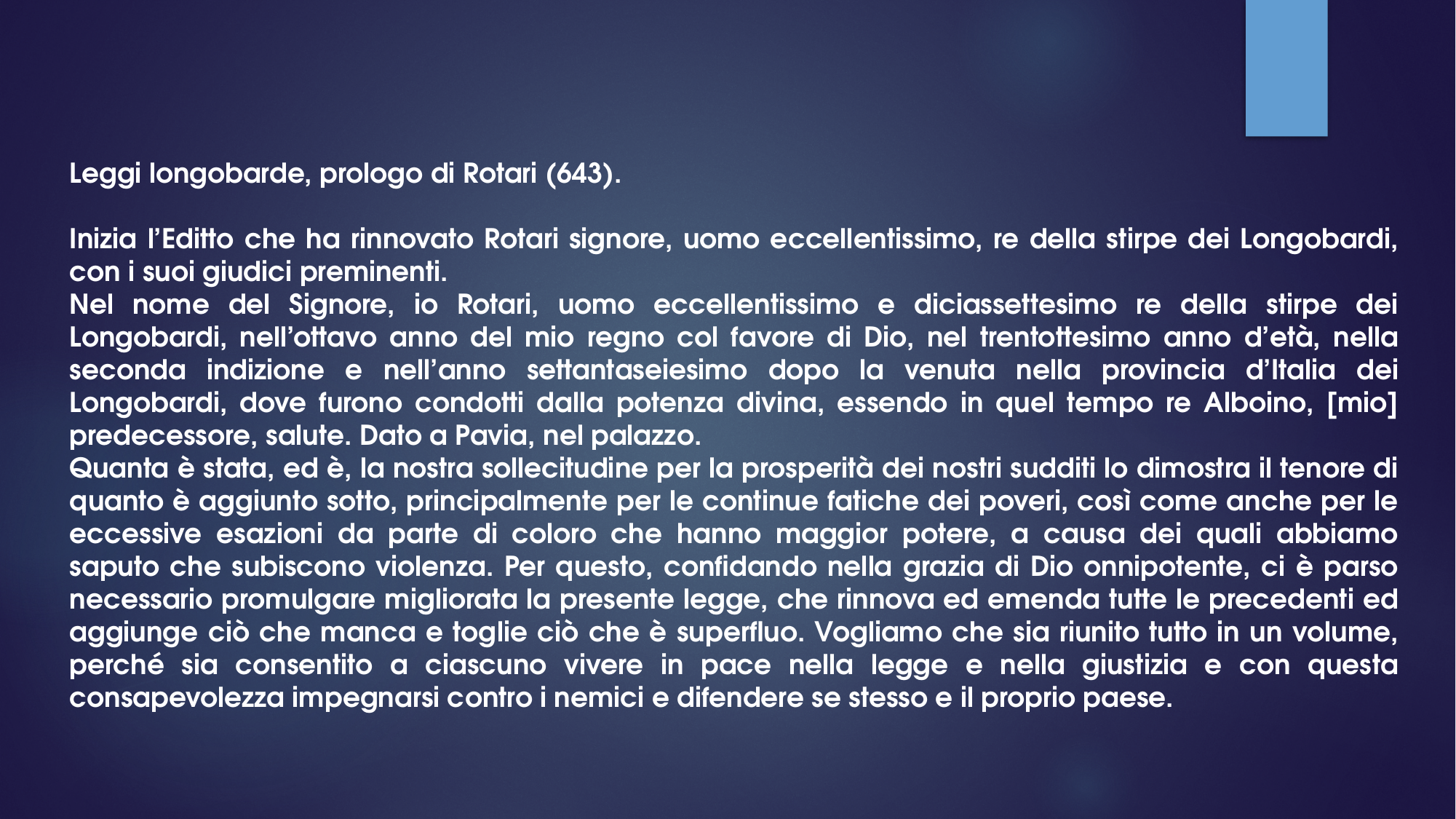

Leggi longobarde, prologo di Rotari (643).

Inizia l’Editto che ha rinnovato Rotari signore, uomo eccellentissimo, re della stirpe dei Longobardi, con i suoi giudici preminenti.
Nel nome del Signore, io Rotari, uomo eccellentissimo e diciassettesimo re della stirpe dei Longobardi, nell’ottavo anno del mio regno col favore di Dio, nel trentottesimo anno d’età, nella seconda indizione e nell’anno settantaseiesimo dopo la venuta nella provincia d’Italia dei Longobardi, dove furono condotti dalla potenza divina, essendo in quel tempo re Alboino, [mio] predecessore, salute. Dato a Pavia, nel palazzo.
Quanta è stata, ed è, la nostra sollecitudine per la prosperità dei nostri sudditi lo dimostra il tenore di quanto è aggiunto sotto, principalmente per le continue fatiche dei poveri, così come anche per le eccessive esazioni da parte di coloro che hanno maggior potere, a causa dei quali abbiamo saputo che subiscono violenza. Per questo, confidando nella grazia di Dio onnipotente, ci è parso necessario promulgare migliorata la presente legge, che rinnova ed emenda tutte le precedenti ed aggiunge ciò che manca e toglie ciò che è superfluo. Vogliamo che sia riunito tutto in un volume, perché sia consentito a ciascuno vivere in pace nella legge e nella giustizia e con questa consapevolezza impegnarsi contro i nemici e difendere se stesso e il proprio paese.